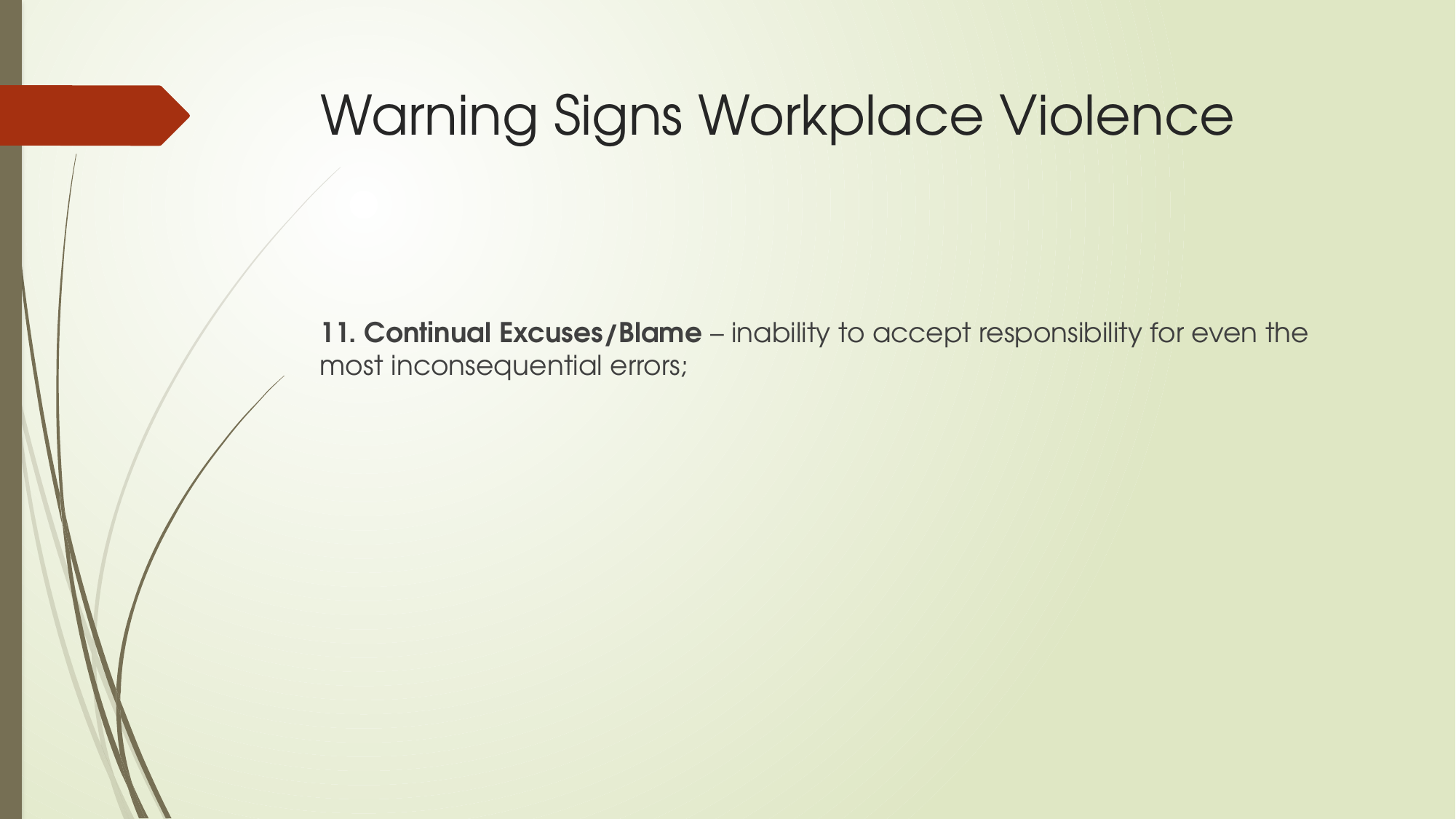

# Warning Signs Workplace Violence
11. Continual Excuses/Blame – inability to accept responsibility for even the most inconsequential errors;